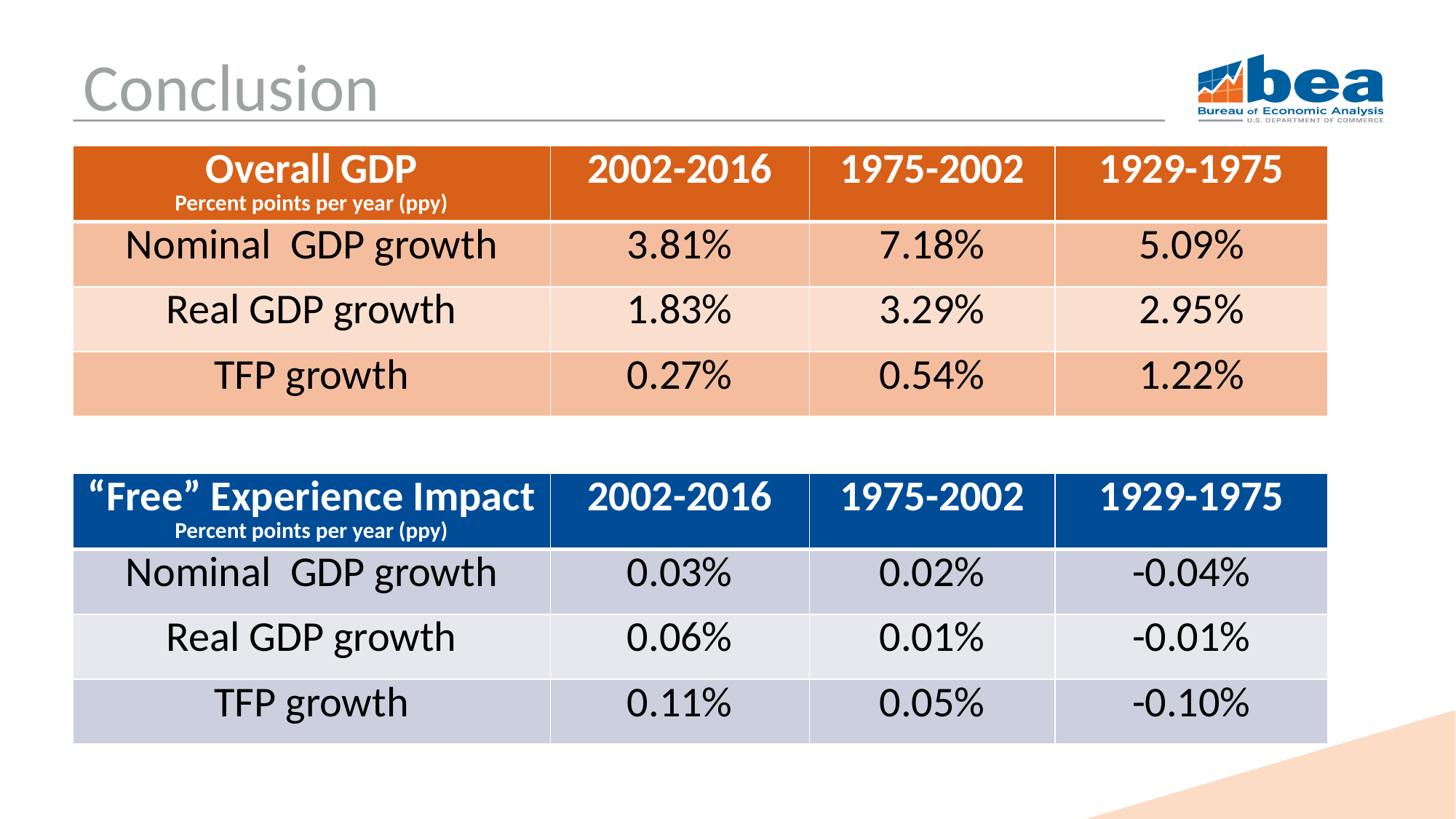

# Conclusion
| Overall GDP Percent points per year (ppy) | 2002-2016 | 1975-2002 | 1929-1975 |
| --- | --- | --- | --- |
| Nominal GDP growth | 3.81% | 7.18% | 5.09% |
| Real GDP growth | 1.83% | 3.29% | 2.95% |
| TFP growth | 0.27% | 0.54% | 1.22% |
| “Free” Experience Impact Percent points per year (ppy) | 2002-2016 | 1975-2002 | 1929-1975 |
| --- | --- | --- | --- |
| Nominal GDP growth | 0.03% | 0.02% | -0.04% |
| Real GDP growth | 0.06% | 0.01% | -0.01% |
| TFP growth | 0.11% | 0.05% | -0.10% |